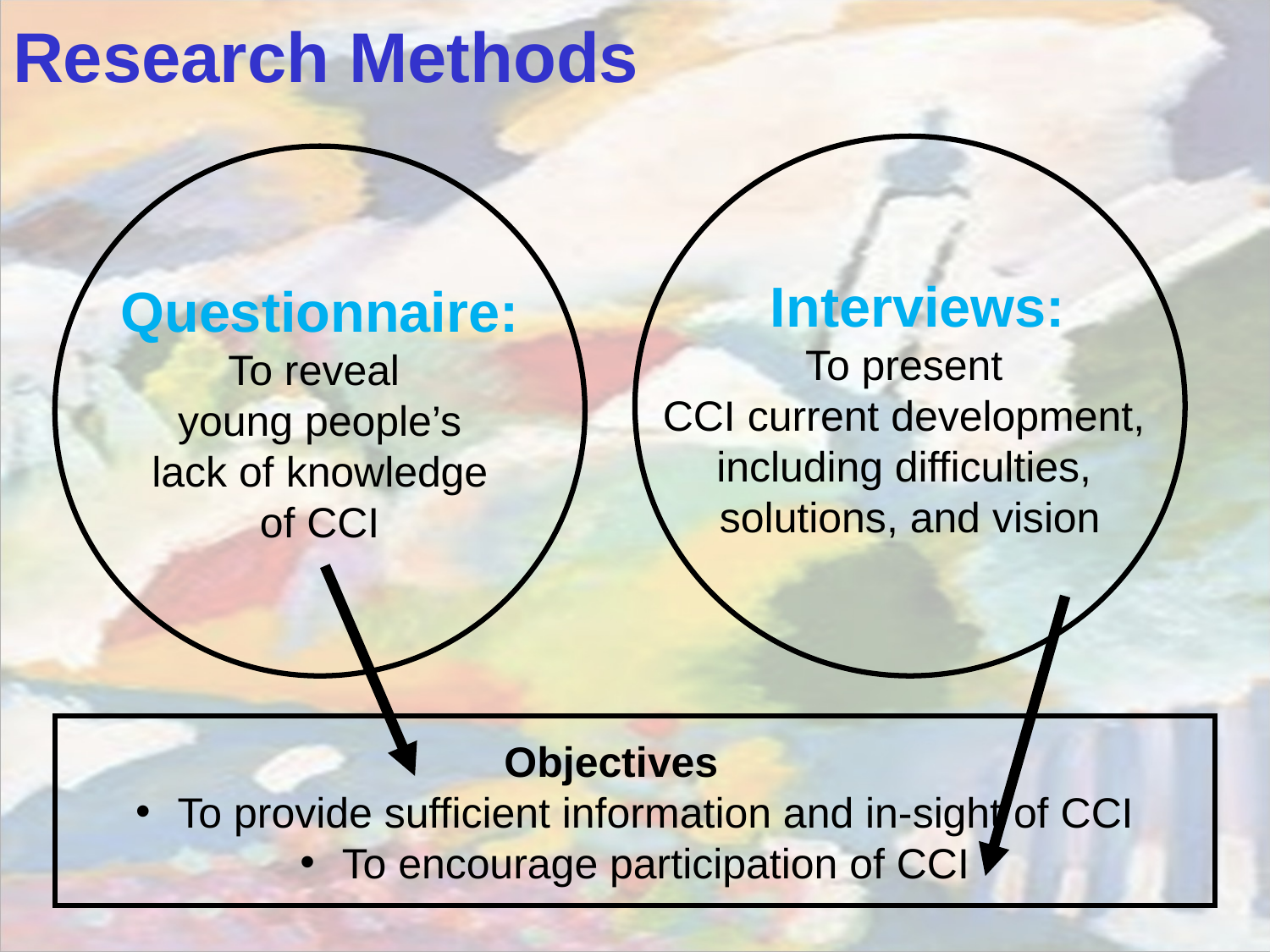

Research Methods
 Interviews:
To present
CCI current development,
including difficulties,
solutions, and vision
Questionnaire:
To reveal
young people’s
 lack of knowledge
of CCI

Objectives
 To provide sufficient information and in-sight of CCI
 To encourage participation of CCI